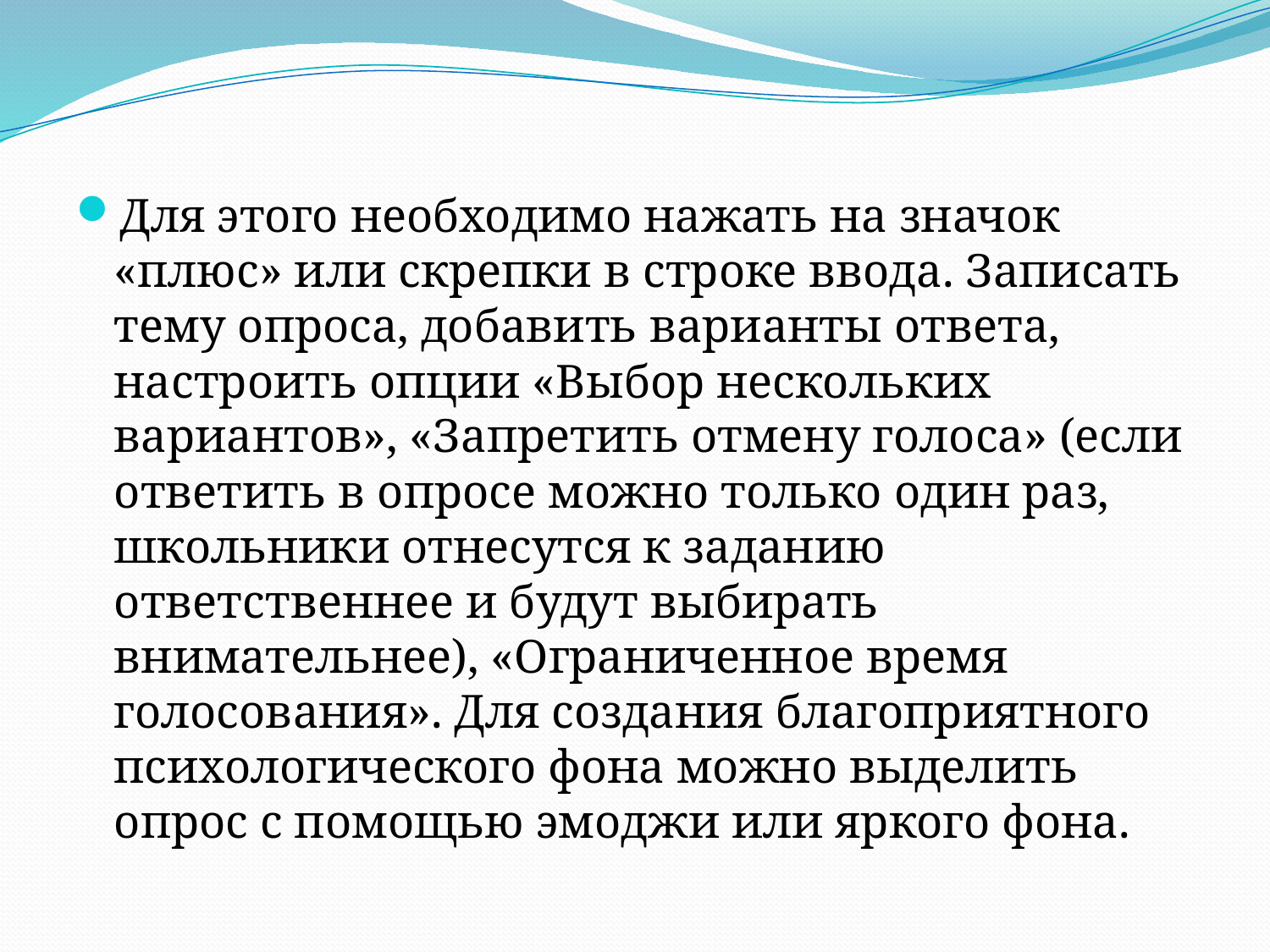

#

Для этого необходимо нажать на значок «плюс» или скрепки в строке ввода. Записать тему опроса, добавить варианты ответа, настроить опции «Выбор нескольких вариантов», «Запретить отмену голоса» (если ответить в опросе можно только один раз, школьники отнесутся к заданию ответственнее и будут выбирать внимательнее), «Ограниченное время голосования». Для создания благоприятного психологического фона можно выделить опрос с помощью эмоджи или яркого фона.